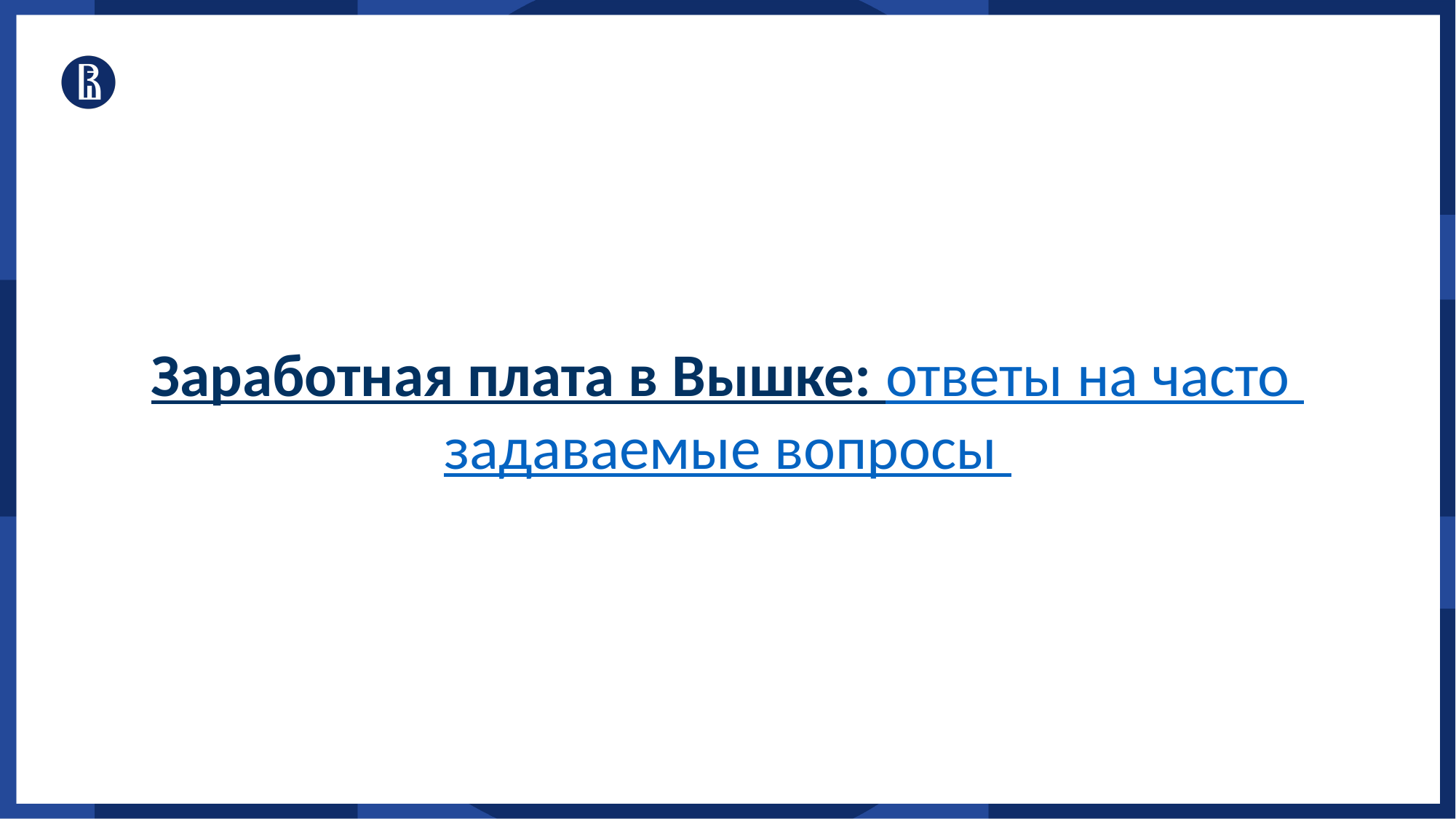

Заработная плата в Вышке: ответы на часто задаваемые вопросы